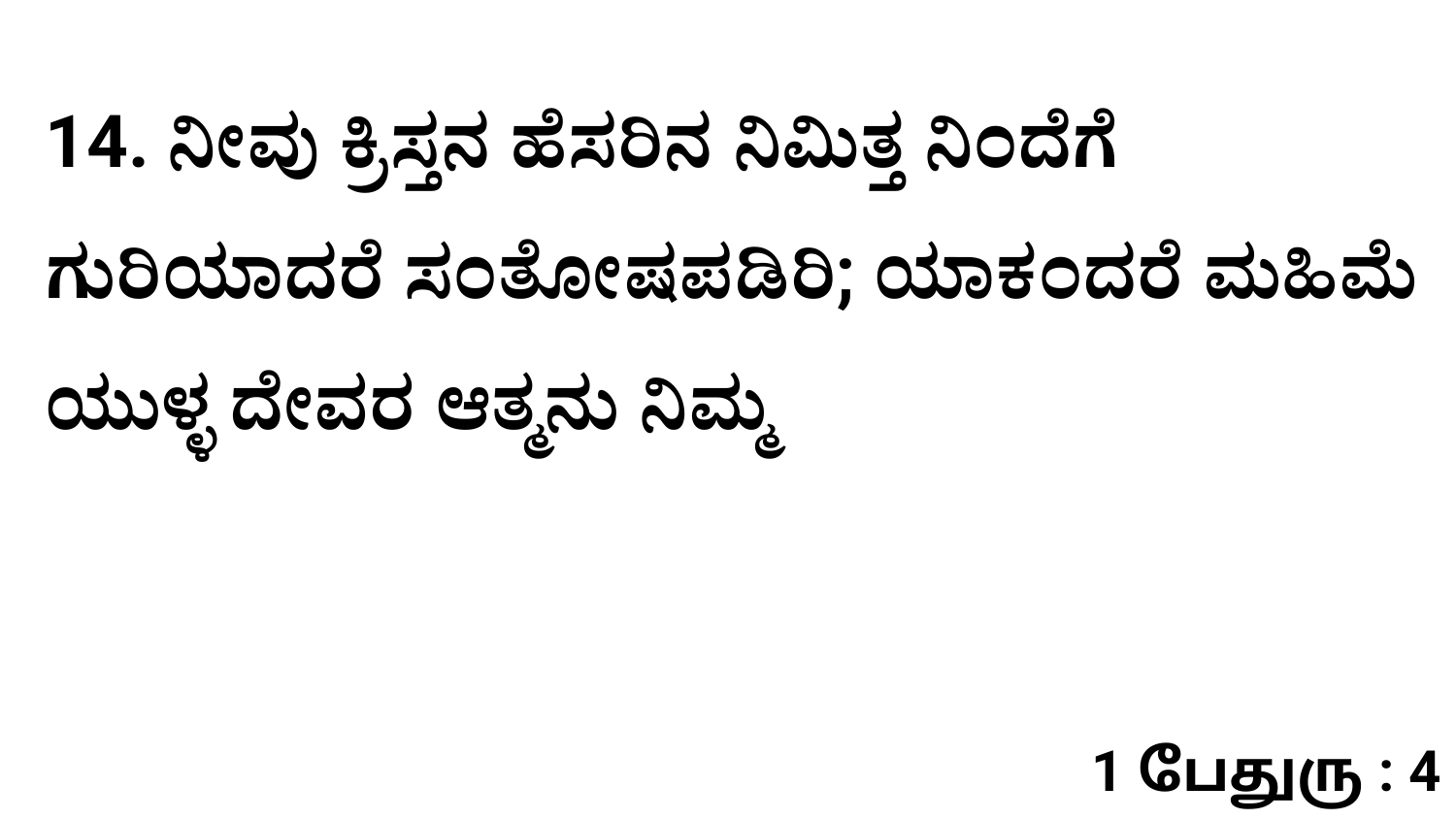

14. ನೀವು ಕ್ರಿಸ್ತನ ಹೆಸರಿನ ನಿಮಿತ್ತ ನಿಂದೆಗೆ ಗುರಿಯಾದರೆ ಸಂತೋಷಪಡಿರಿ; ಯಾಕಂದರೆ ಮಹಿಮೆ ಯುಳ್ಳ ದೇವರ ಆತ್ಮನು ನಿಮ್ಮ
1 பேதுரு : 4